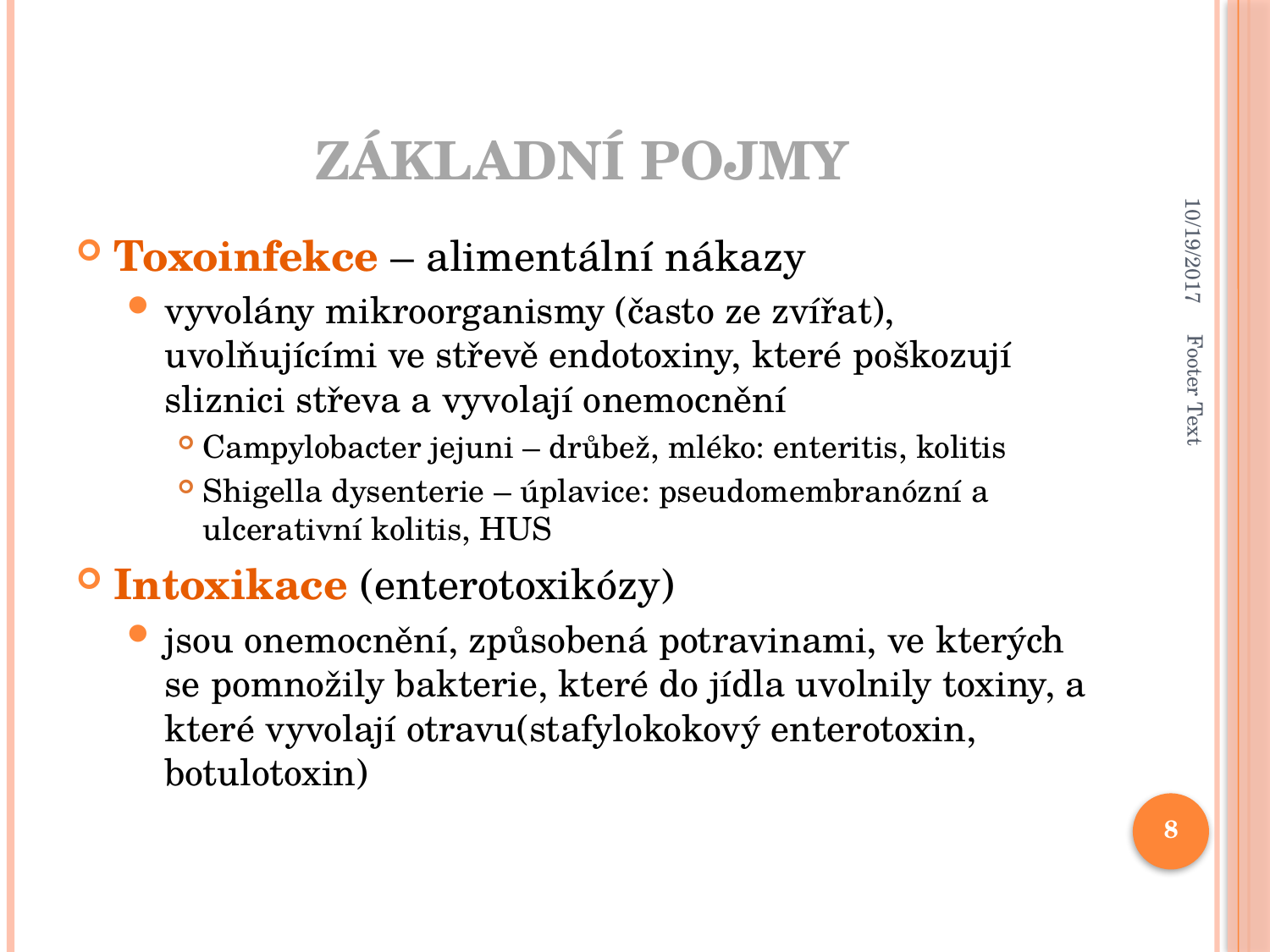

# ZÁKLADNÍ POJMY
10/19/2017
Toxoinfekce – alimentální nákazy
vyvolány mikroorganismy (často ze zvířat), uvolňujícími ve střevě endotoxiny, které poškozují sliznici střeva a vyvolají onemocnění
Campylobacter jejuni – drůbež, mléko: enteritis, kolitis
Shigella dysenterie – úplavice: pseudomembranózní a ulcerativní kolitis, HUS
Intoxikace (enterotoxikózy)
jsou onemocnění, způsobená potravinami, ve kterých se pomnožily bakterie, které do jídla uvolnily toxiny, a které vyvolají otravu(stafylokokový enterotoxin, botulotoxin)
Footer Text
8